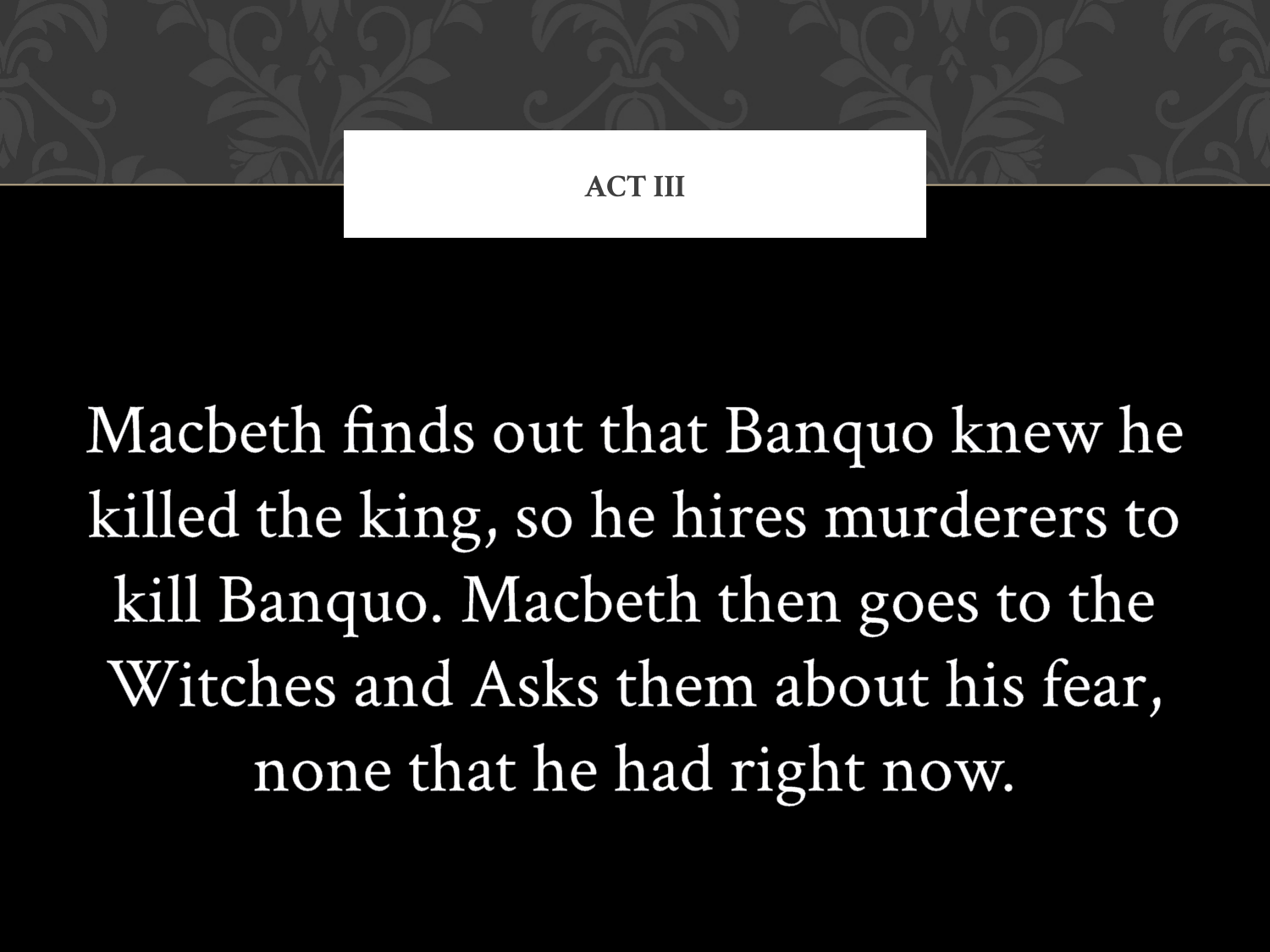

# ACT III

Macbeth finds out that Banquo knew he killed the king, so he hires murderers to kill Banquo. Macbeth then goes to the Witches and Asks them about his fear, none that he had right now.